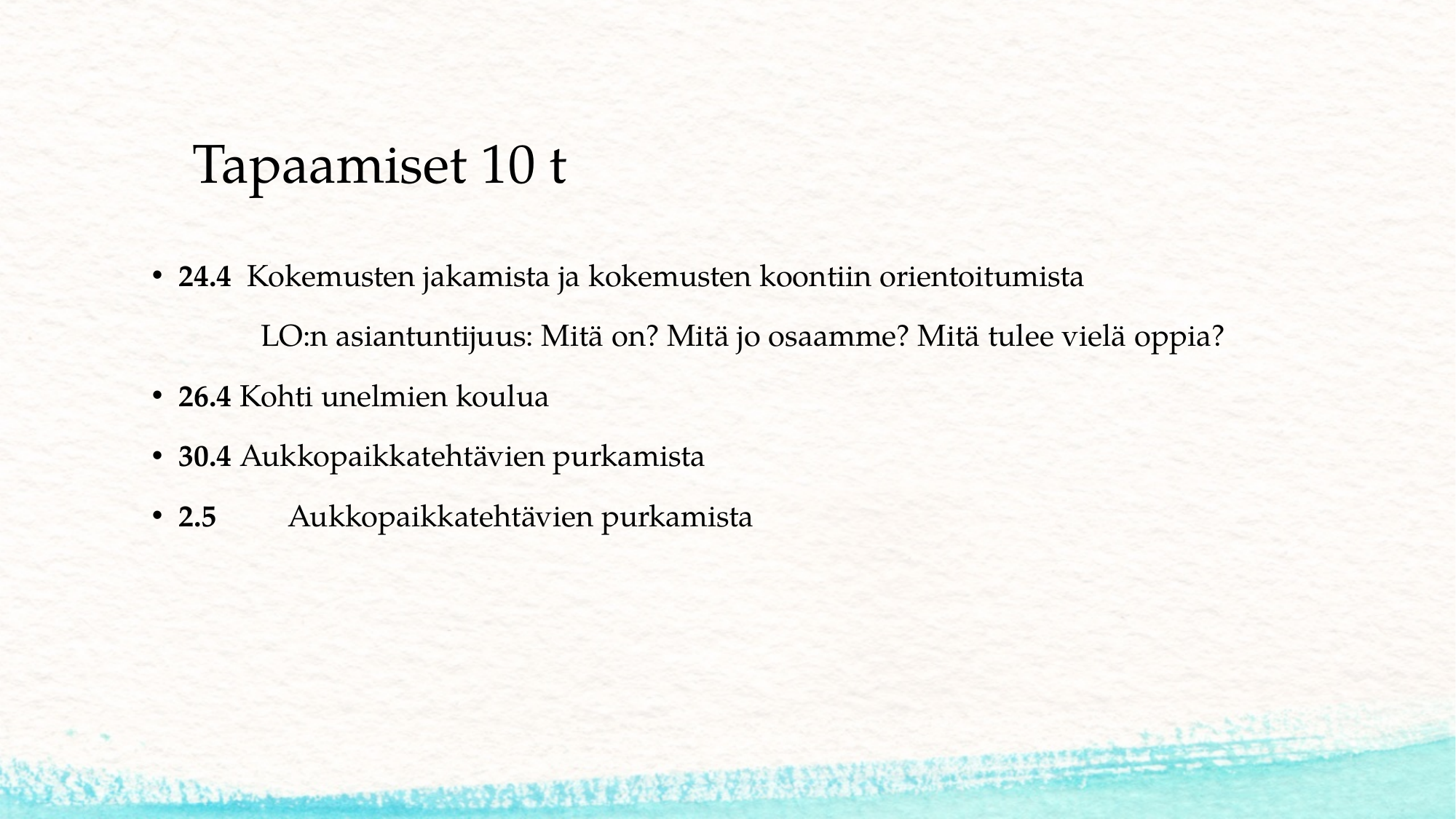

# Tapaamiset 10 t
24.4  Kokemusten jakamista ja kokemusten koontiin orientoitumista
 	LO:n asiantuntijuus: Mitä on? Mitä jo osaamme? Mitä tulee vielä 	oppia?
26.4 Kohti unelmien koulua
30.4 Aukkopaikkatehtävien purkamista
2.5 	Aukkopaikkatehtävien purkamista